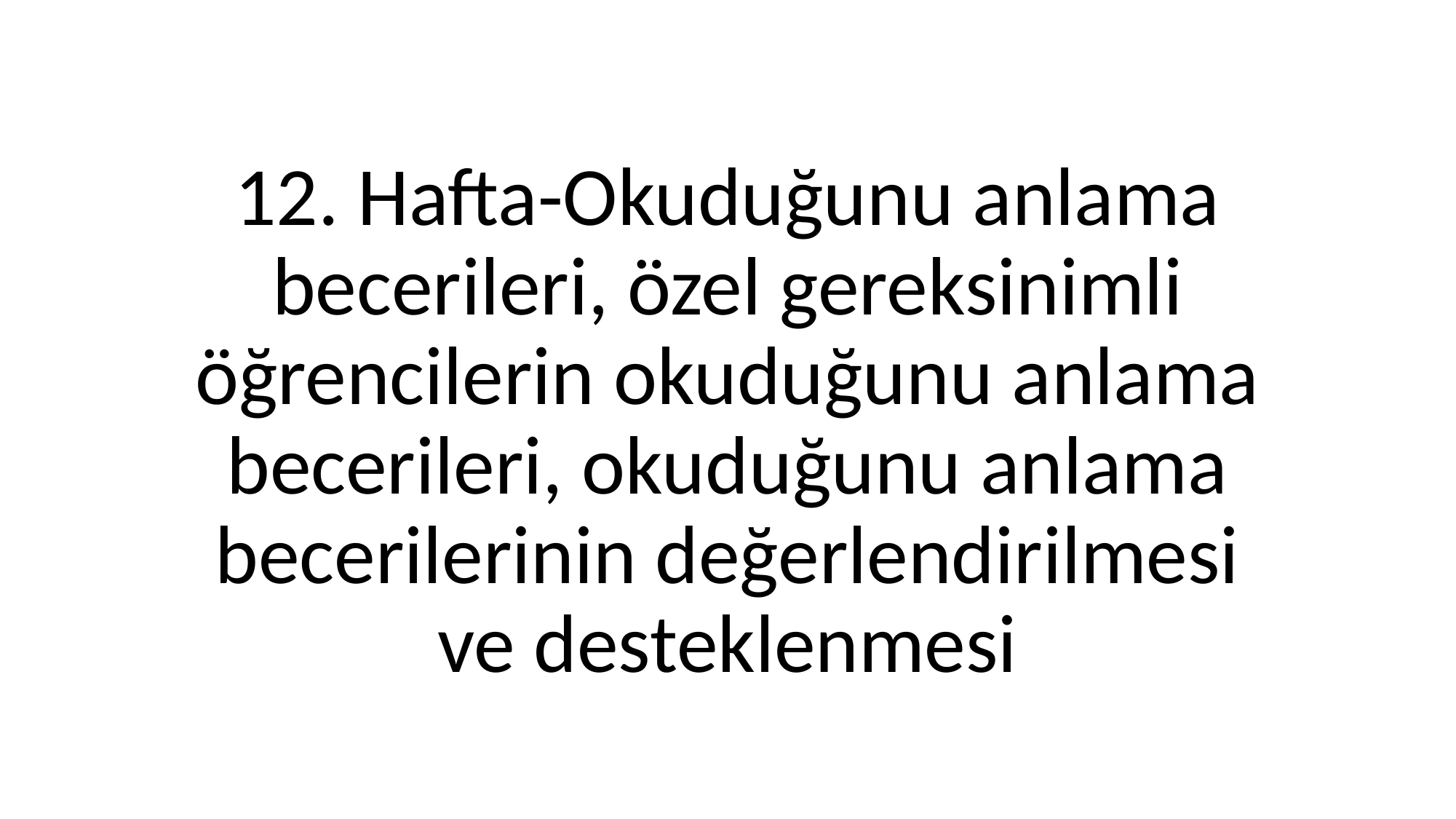

# 12. Hafta-Okuduğunu anlama becerileri, özel gereksinimli öğrencilerin okuduğunu anlama becerileri, okuduğunu anlama becerilerinin değerlendirilmesi ve desteklenmesi